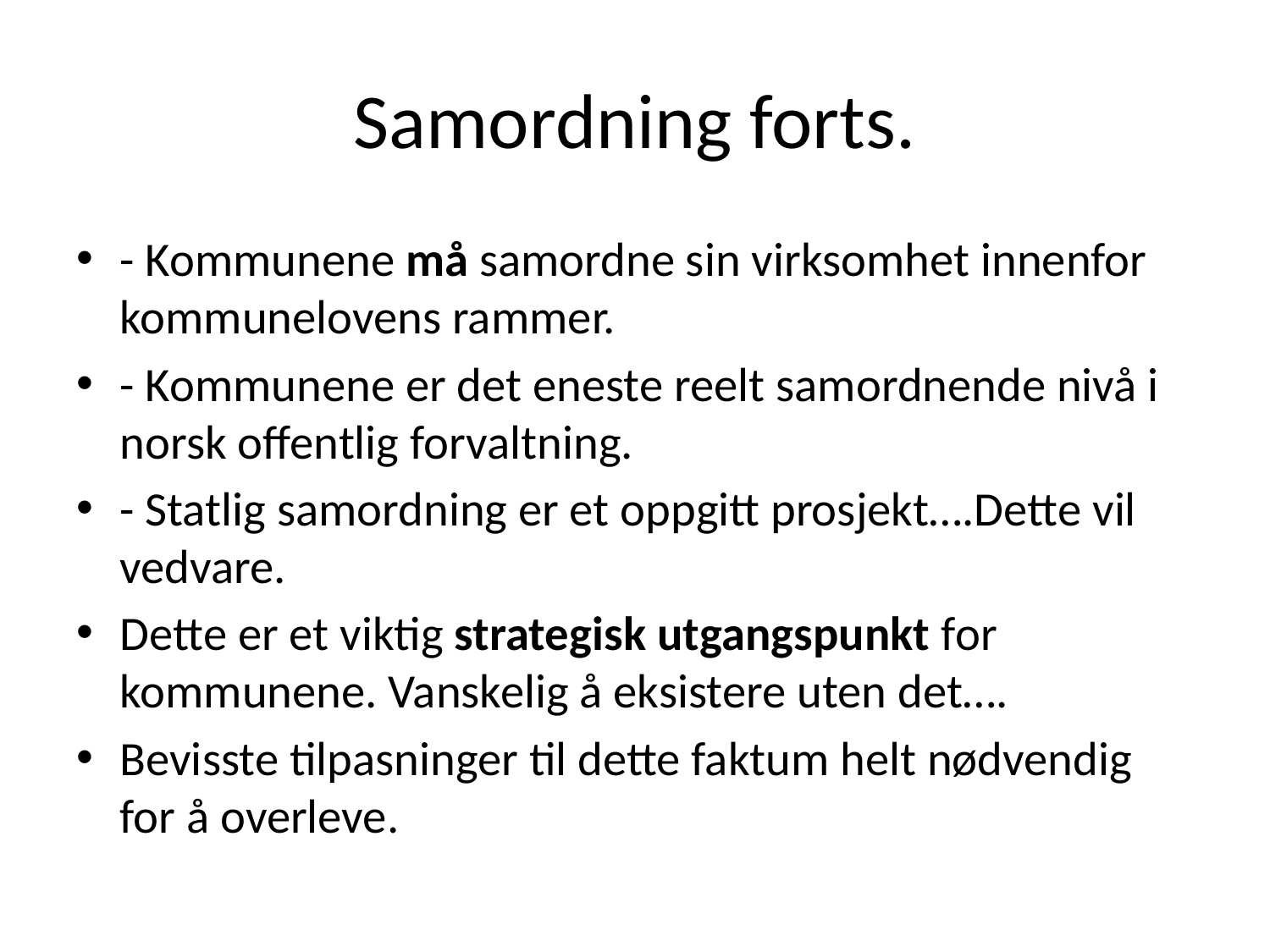

# Samordning forts.
- Kommunene må samordne sin virksomhet innenfor kommunelovens rammer.
- Kommunene er det eneste reelt samordnende nivå i norsk offentlig forvaltning.
- Statlig samordning er et oppgitt prosjekt….Dette vil vedvare.
Dette er et viktig strategisk utgangspunkt for kommunene. Vanskelig å eksistere uten det….
Bevisste tilpasninger til dette faktum helt nødvendig for å overleve.